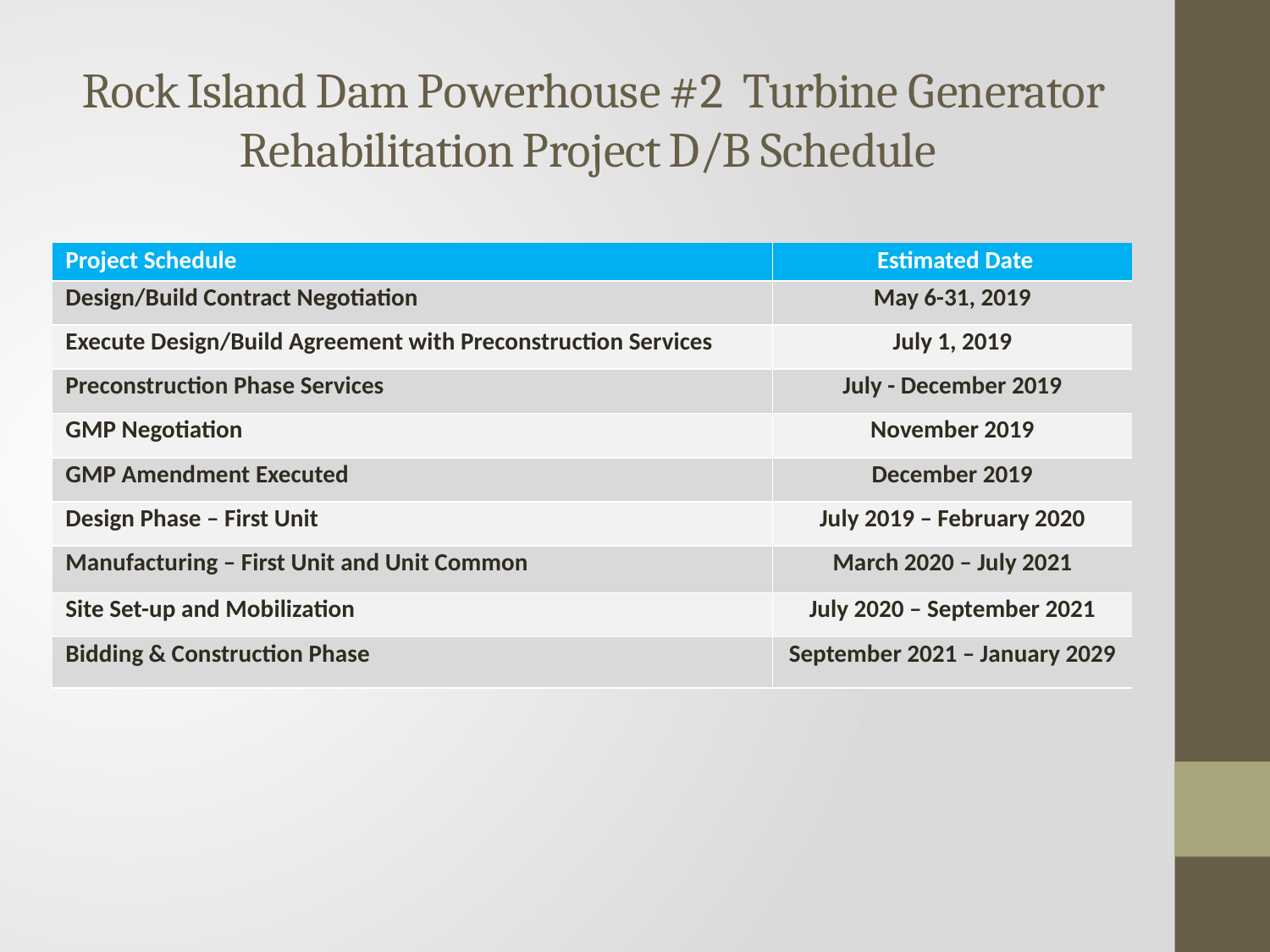

# Rock Island Dam Powerhouse #2  Turbine Generator Rehabilitation Project D/B Schedule
| Project Schedule | Estimated Date |
| --- | --- |
| Design/Build Contract Negotiation | May 6-31, 2019 |
| Execute Design/Build Agreement with Preconstruction Services | July 1, 2019 |
| Preconstruction Phase Services | July - December 2019 |
| GMP Negotiation | November 2019 |
| GMP Amendment Executed | December 2019 |
| Design Phase – First Unit | July 2019 – February 2020 |
| Manufacturing – First Unit and Unit Common | March 2020 – July 2021 |
| Site Set-up and Mobilization | July 2020 – September 2021 |
| Bidding & Construction Phase | September 2021 – January 2029 |